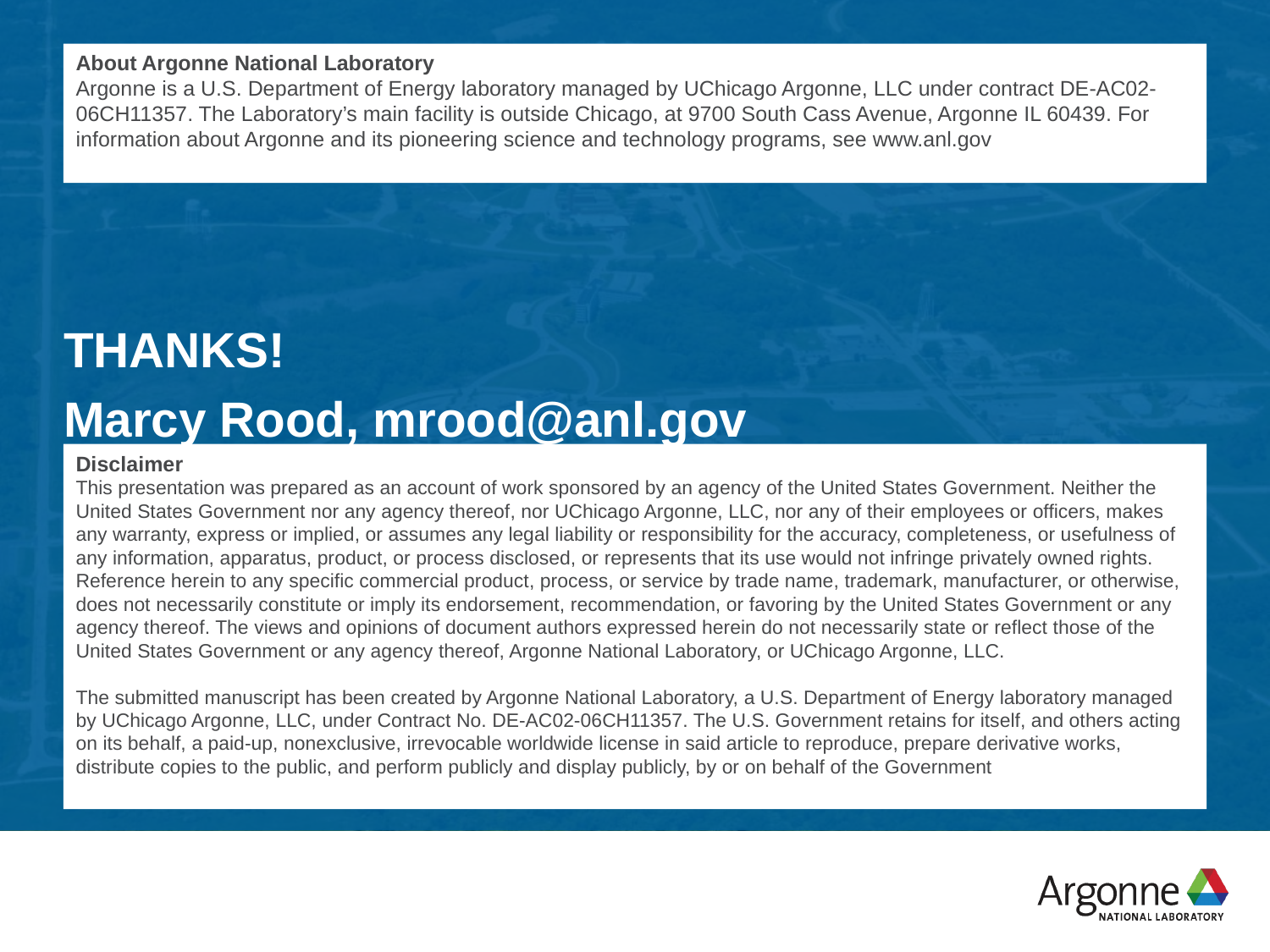

Thanks!
Marcy Rood, mrood@anl.gov
About Argonne National Laboratory
Argonne is a U.S. Department of Energy laboratory managed by UChicago Argonne, LLC under contract DE-AC02-06CH11357. The Laboratory’s main facility is outside Chicago, at 9700 South Cass Avenue, Argonne IL 60439. For information about Argonne and its pioneering science and technology programs, see www.anl.gov

Disclaimer
This presentation was prepared as an account of work sponsored by an agency of the United States Government. Neither the United States Government nor any agency thereof, nor UChicago Argonne, LLC, nor any of their employees or officers, makes any warranty, express or implied, or assumes any legal liability or responsibility for the accuracy, completeness, or usefulness of any information, apparatus, product, or process disclosed, or represents that its use would not infringe privately owned rights. Reference herein to any specific commercial product, process, or service by trade name, trademark, manufacturer, or otherwise, does not necessarily constitute or imply its endorsement, recommendation, or favoring by the United States Government or any agency thereof. The views and opinions of document authors expressed herein do not necessarily state or reflect those of the United States Government or any agency thereof, Argonne National Laboratory, or UChicago Argonne, LLC.

The submitted manuscript has been created by Argonne National Laboratory, a U.S. Department of Energy laboratory managed by UChicago Argonne, LLC, under Contract No. DE-AC02-06CH11357. The U.S. Government retains for itself, and others acting on its behalf, a paid-up, nonexclusive, irrevocable worldwide license in said article to reproduce, prepare derivative works, distribute copies to the public, and perform publicly and display publicly, by or on behalf of the Government